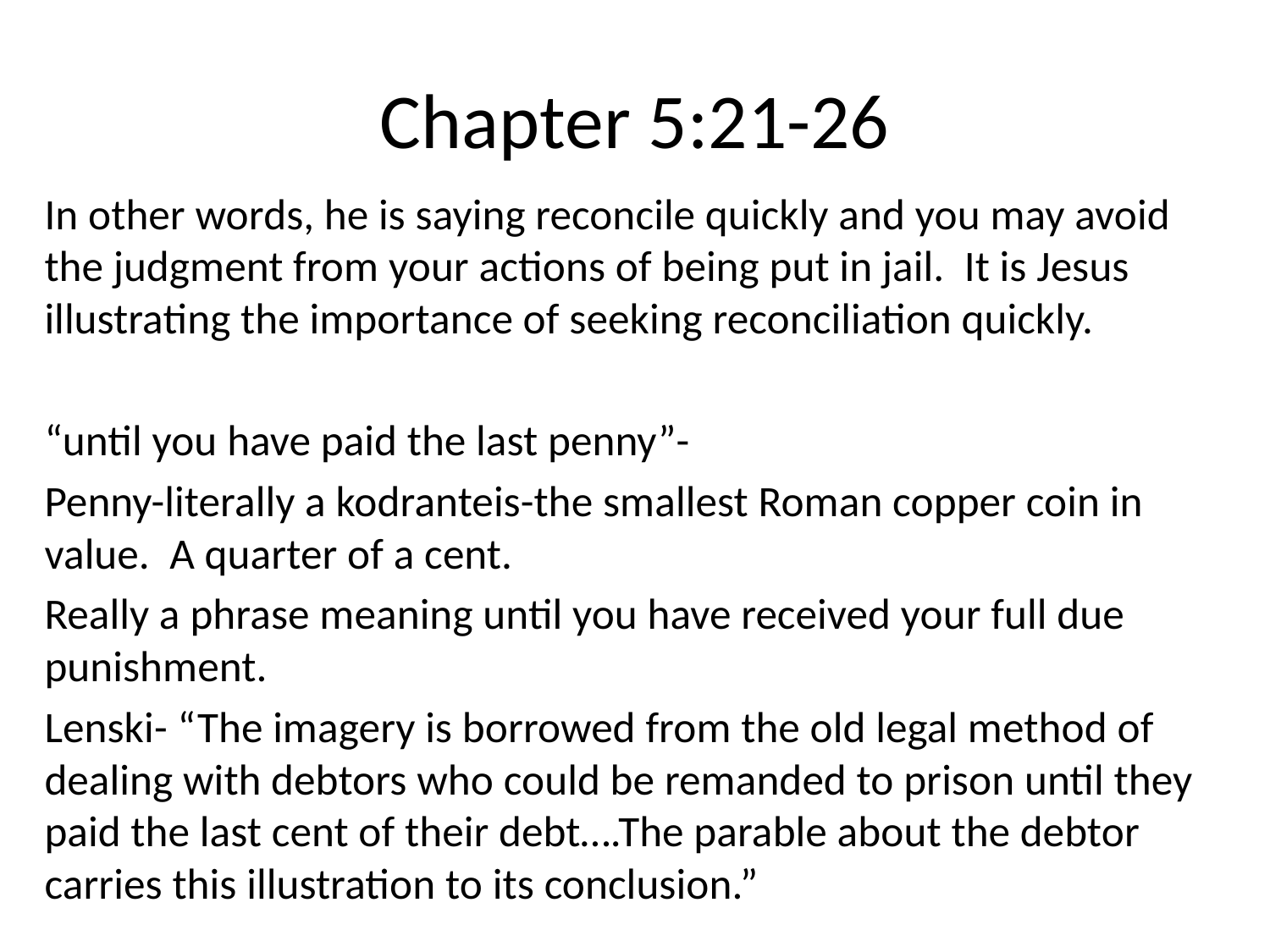

# Chapter 5:21-26
In other words, he is saying reconcile quickly and you may avoid the judgment from your actions of being put in jail.  It is Jesus illustrating the importance of seeking reconciliation quickly.

“until you have paid the last penny”-
Penny-literally a kodranteis-the smallest Roman copper coin in value.  A quarter of a cent.
Really a phrase meaning until you have received your full due punishment.
Lenski- “The imagery is borrowed from the old legal method of dealing with debtors who could be remanded to prison until they paid the last cent of their debt….The parable about the debtor carries this illustration to its conclusion.”